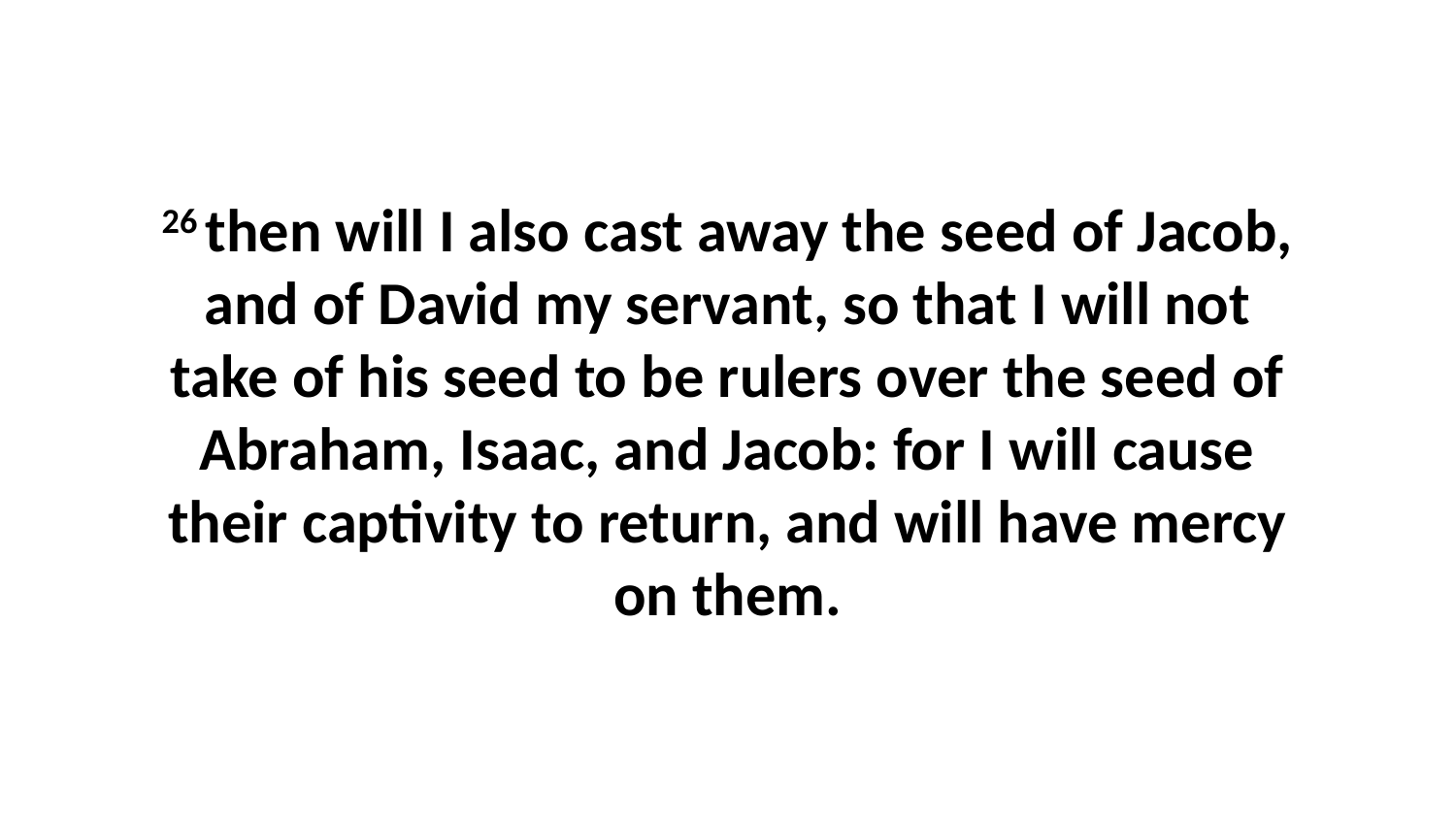

26 then will I also cast away the seed of Jacob, and of David my servant, so that I will not take of his seed to be rulers over the seed of Abraham, Isaac, and Jacob: for I will cause their captivity to return, and will have mercy on them.